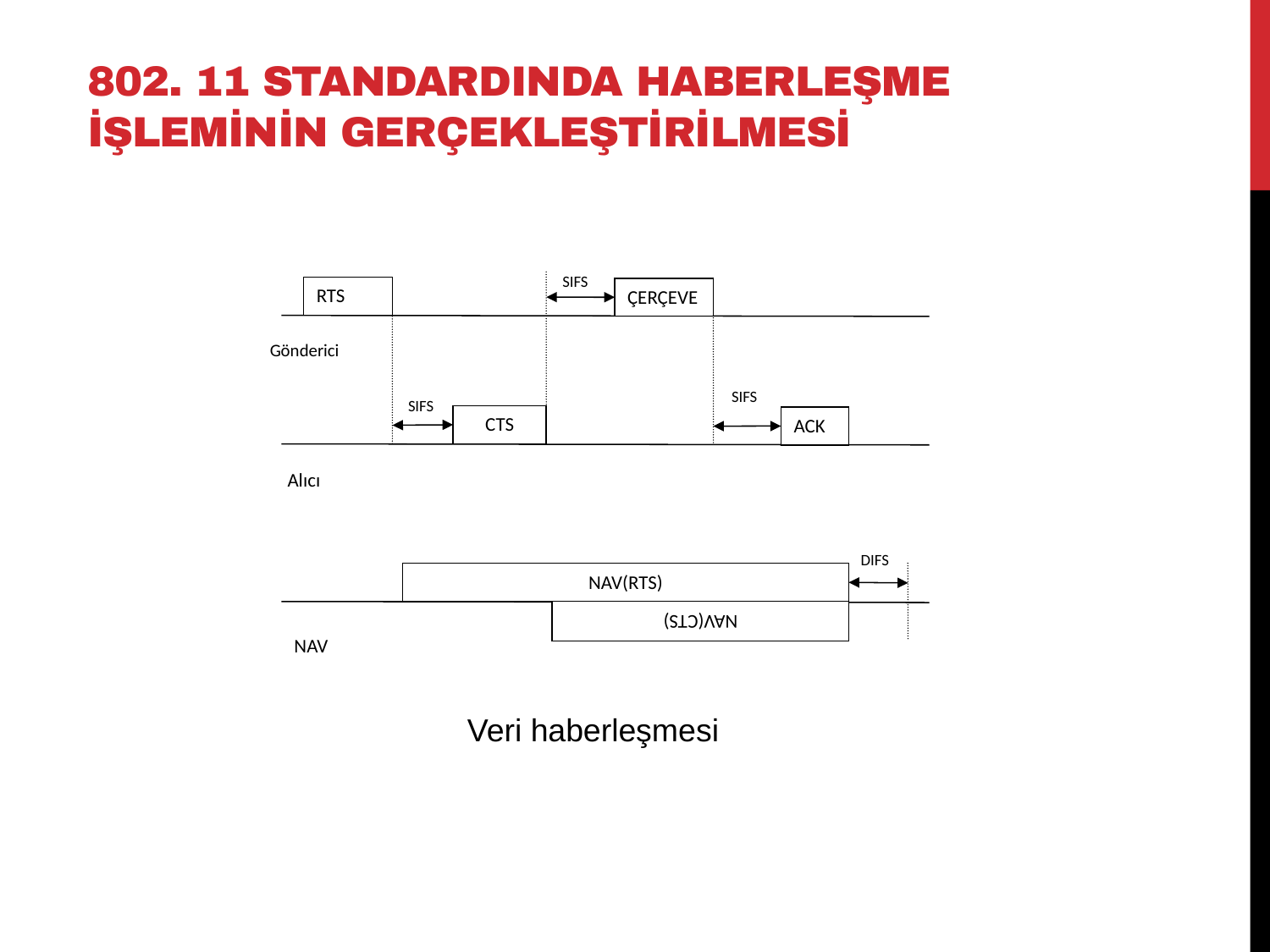

# 802. 11 STANDARDINDA HABERLEŞME İŞLEMİNİN GERÇEKLEŞTİRİLMESİ

SIFS
RTS
ÇERÇEVE

Gönderici
SIFS
SIFS
CTS
ACK

Alıcı
DIFS
NAV(RTS)

NAV(CTS)
NAV
Veri haberleşmesi